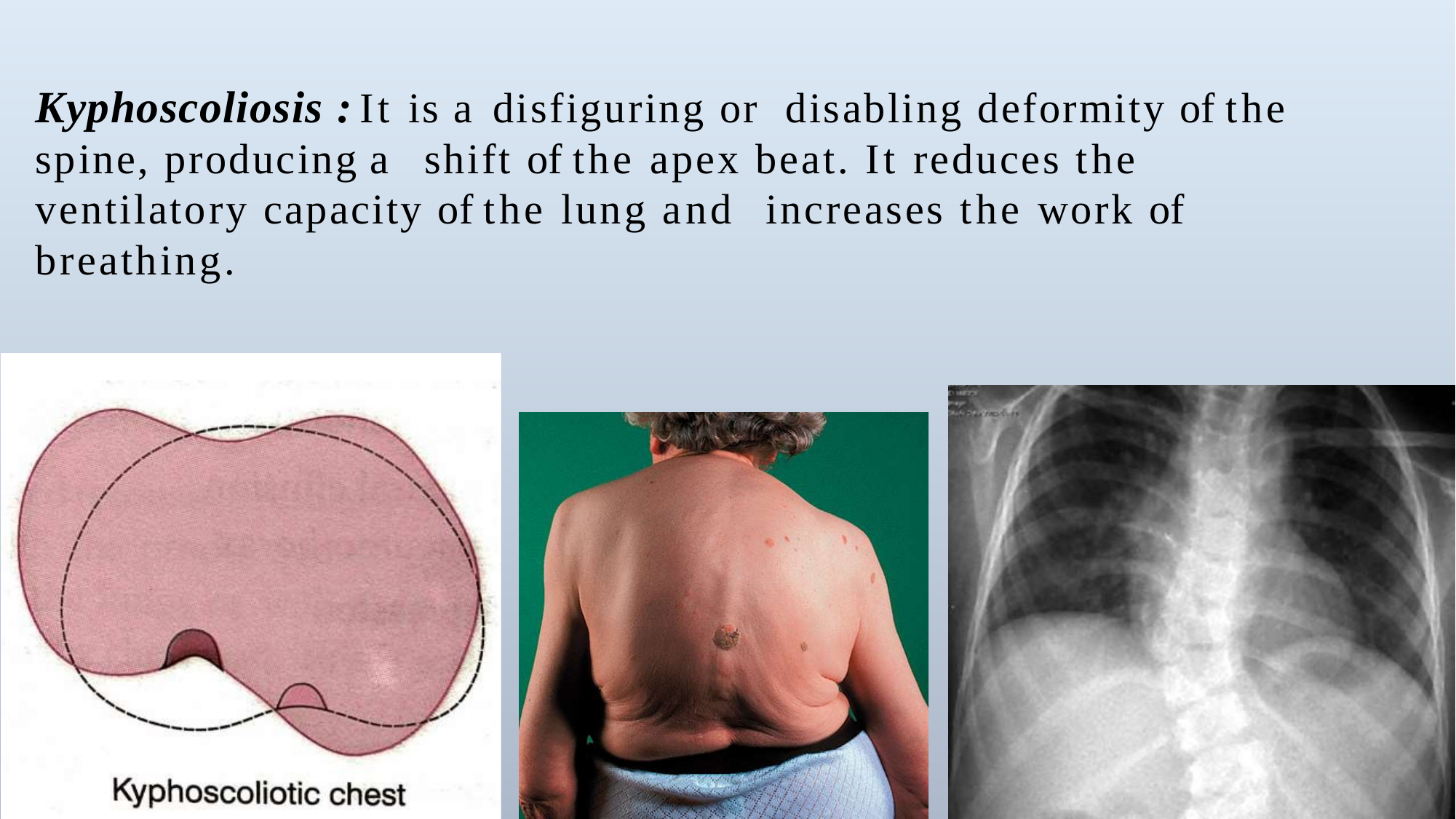

Kyphoscoliosis : It is a disfiguring or  disabling deformity of the spine, producing a  shift of the apex beat. It reduces the  ventilatory capacity of the lung and  increases the work of breathing.